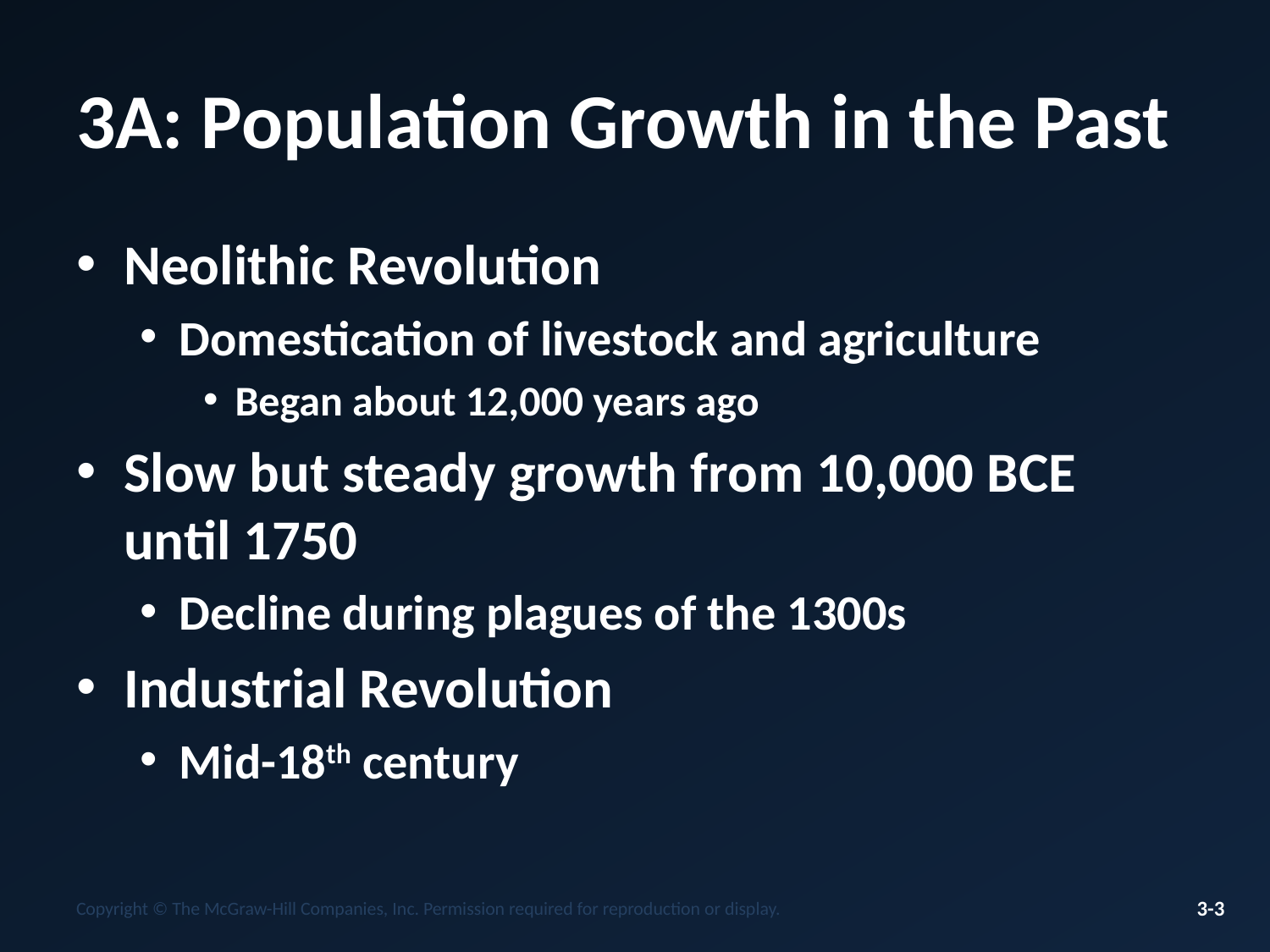

# 3A: Population Growth in the Past
Neolithic Revolution
Domestication of livestock and agriculture
Began about 12,000 years ago
Slow but steady growth from 10,000 BCE until 1750
Decline during plagues of the 1300s
Industrial Revolution
Mid-18th century
Copyright © The McGraw-Hill Companies, Inc. Permission required for reproduction or display.
3-3